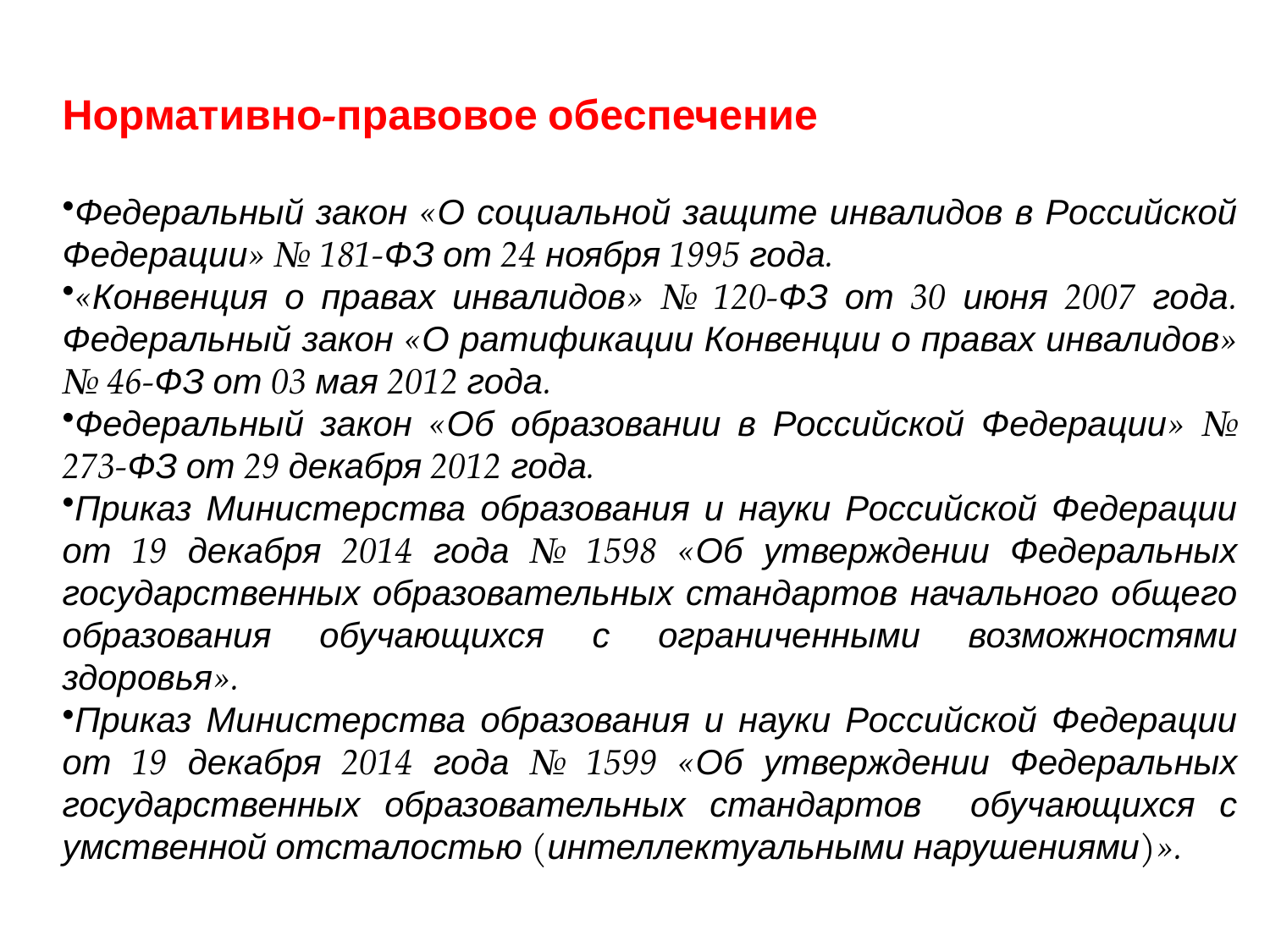

Нормативно-правовое обеспечение

Федеральный закон «О социальной защите инвалидов в Российской Федерации» № 181-ФЗ от 24 ноября 1995 года.
«Конвенция о правах инвалидов» № 120-ФЗ от 30 июня 2007 года. Федеральный закон «О ратификации Конвенции о правах инвалидов» № 46-ФЗ от 03 мая 2012 года.
Федеральный закон «Об образовании в Российской Федерации» № 273-ФЗ от 29 декабря 2012 года.
Приказ Министерства образования и науки Российской Федерации от 19 декабря 2014 года № 1598 «Об утверждении Федеральных государственных образовательных стандартов начального общего образования обучающихся с ограниченными возможностями здоровья».
Приказ Министерства образования и науки Российской Федерации от 19 декабря 2014 года № 1599 «Об утверждении Федеральных государственных образовательных стандартов  обучающихся с умственной отсталостью (интеллектуальными нарушениями)».